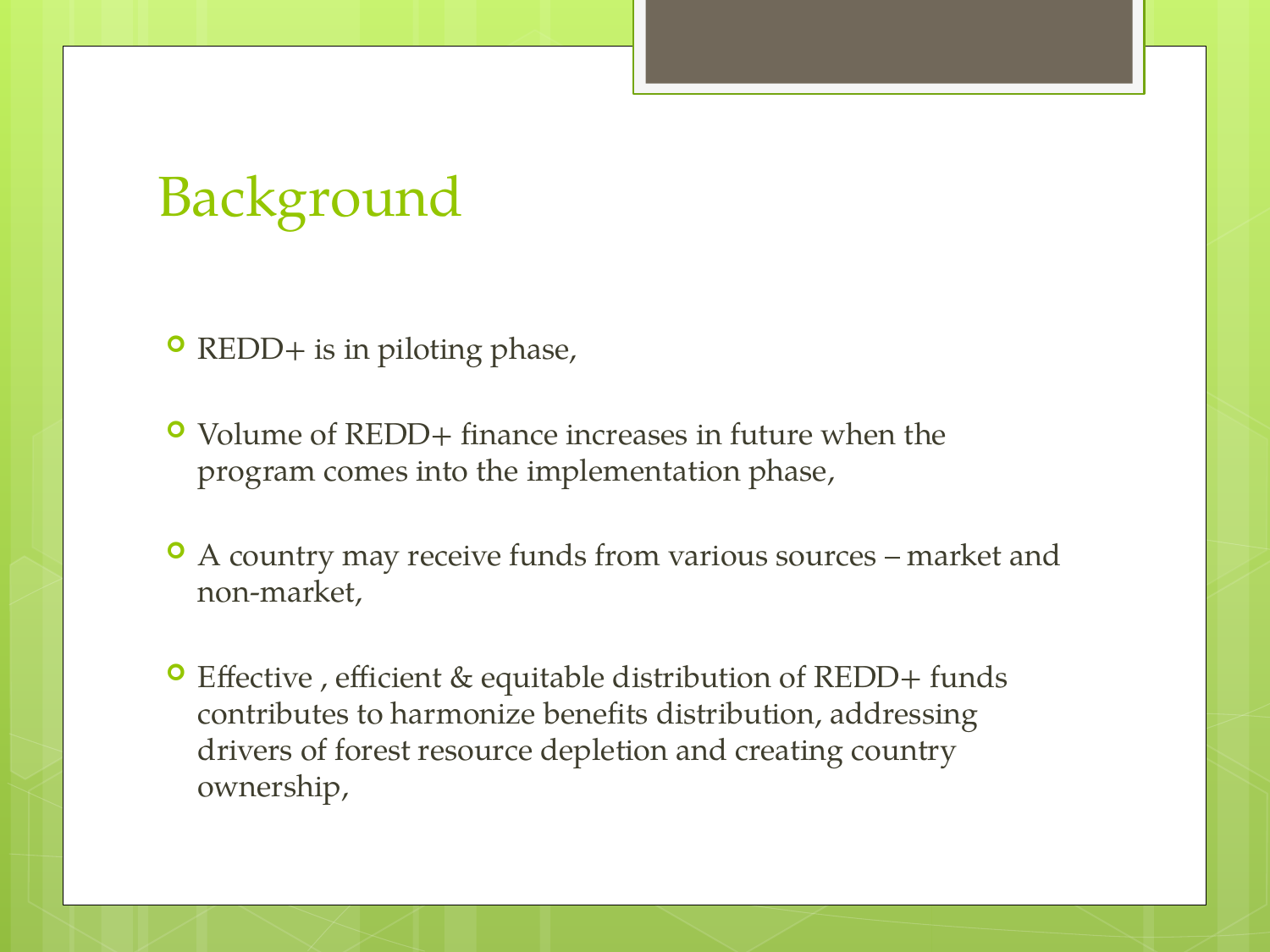

# Background
REDD+ is in piloting phase,

Volume of REDD+ finance increases in future when the program comes into the implementation phase,

A country may receive funds from various sources – market and non-market,

Effective , efficient & equitable distribution of REDD+ funds contributes to harmonize benefits distribution, addressing drivers of forest resource depletion and creating country ownership,